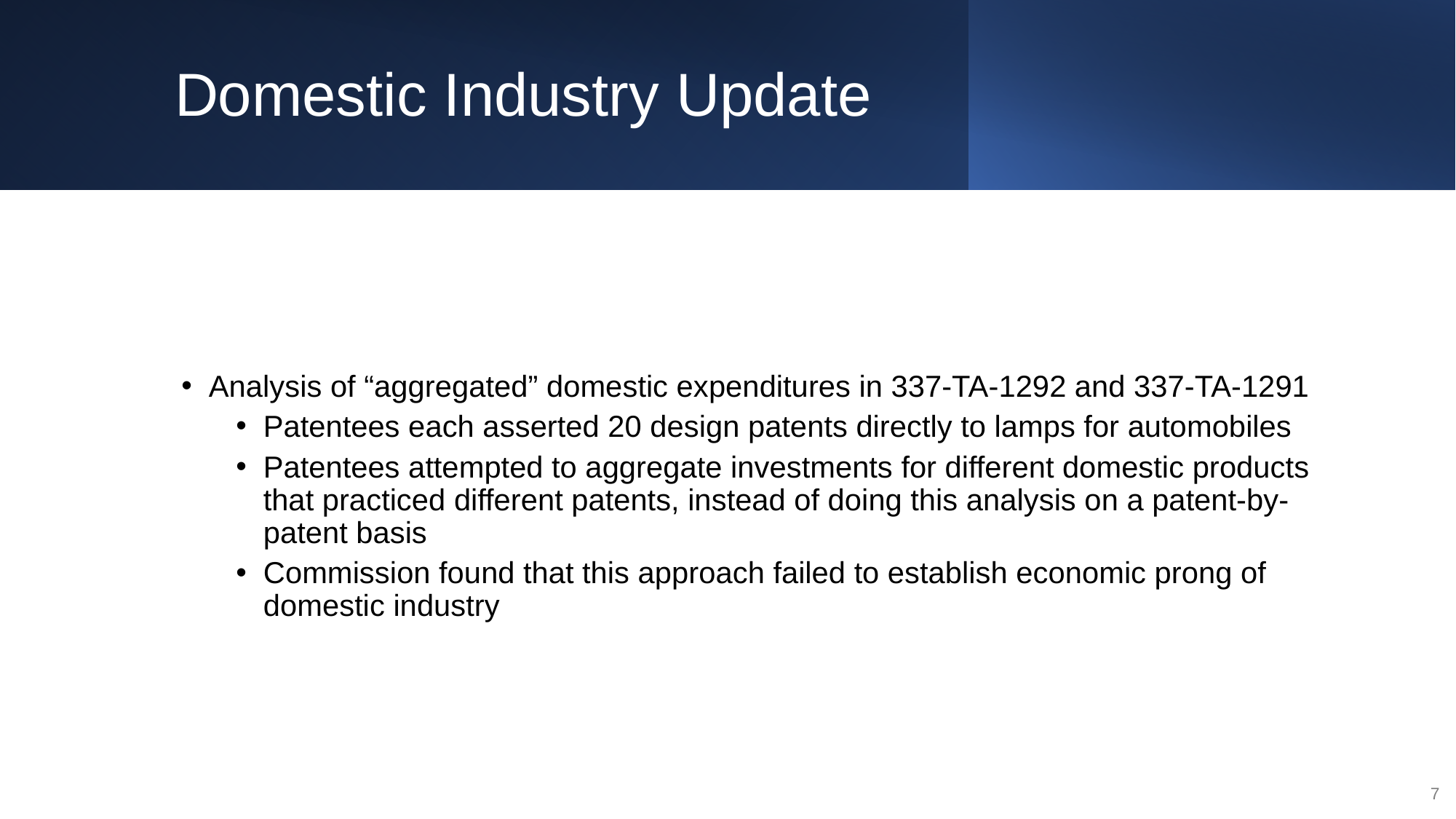

# Domestic Industry Update
Analysis of “aggregated” domestic expenditures in 337-TA-1292 and 337-TA-1291
Patentees each asserted 20 design patents directly to lamps for automobiles
Patentees attempted to aggregate investments for different domestic products that practiced different patents, instead of doing this analysis on a patent-by-patent basis
Commission found that this approach failed to establish economic prong of domestic industry
7